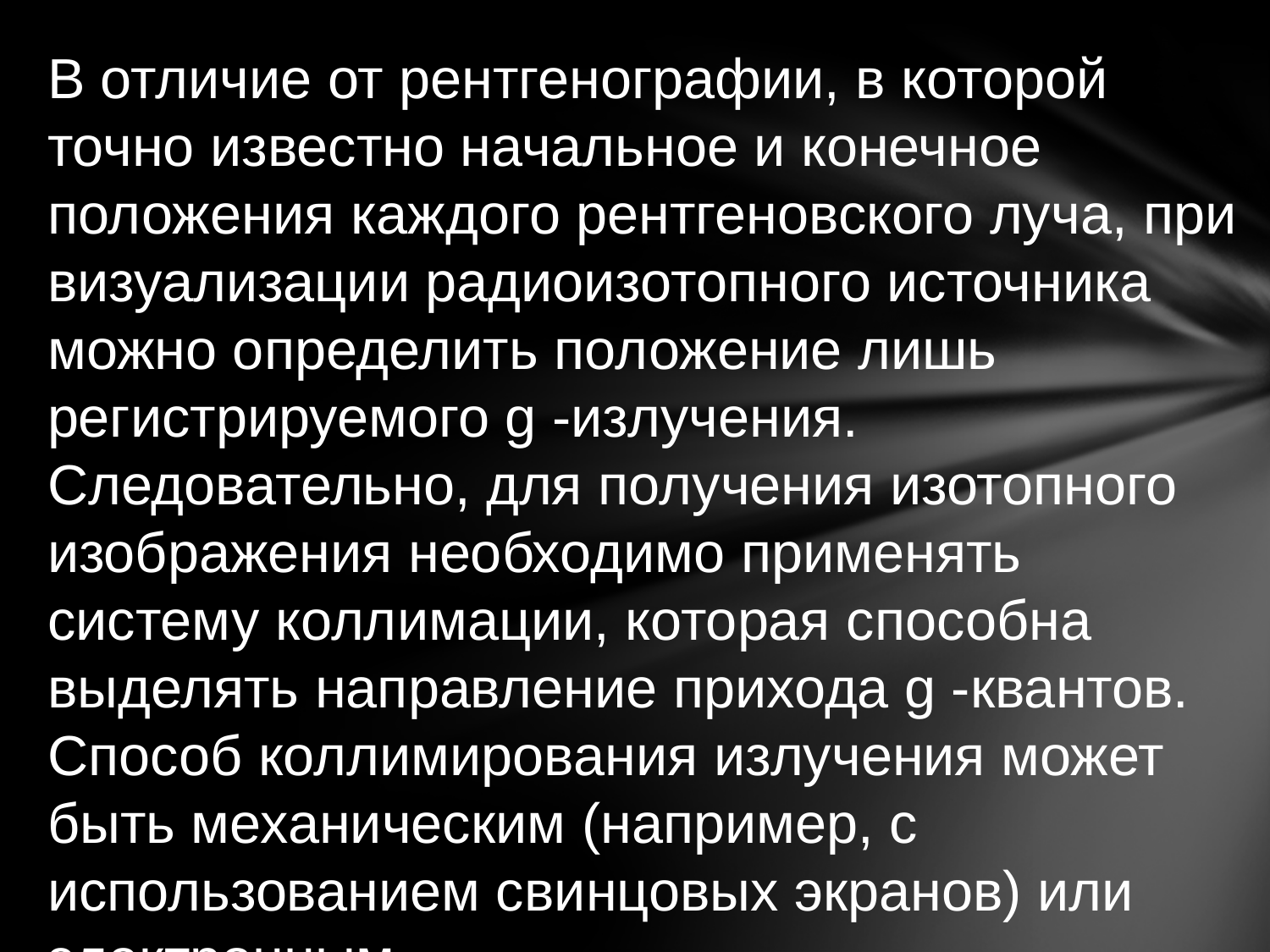

В отличие от рентгенографии, в которой точно известно начальное и конечное положения каждого рентгеновского луча, при визуализации радиоизотопного источника можно определить положение лишь регистрируемого g -излучения. Следовательно, для получения изотопного изображения необходимо применять систему коллимации, которая способна выделять направление прихода g -квантов. Способ коллимирования излучения может быть механическим (например, с использованием свинцовых экранов) или электронным.